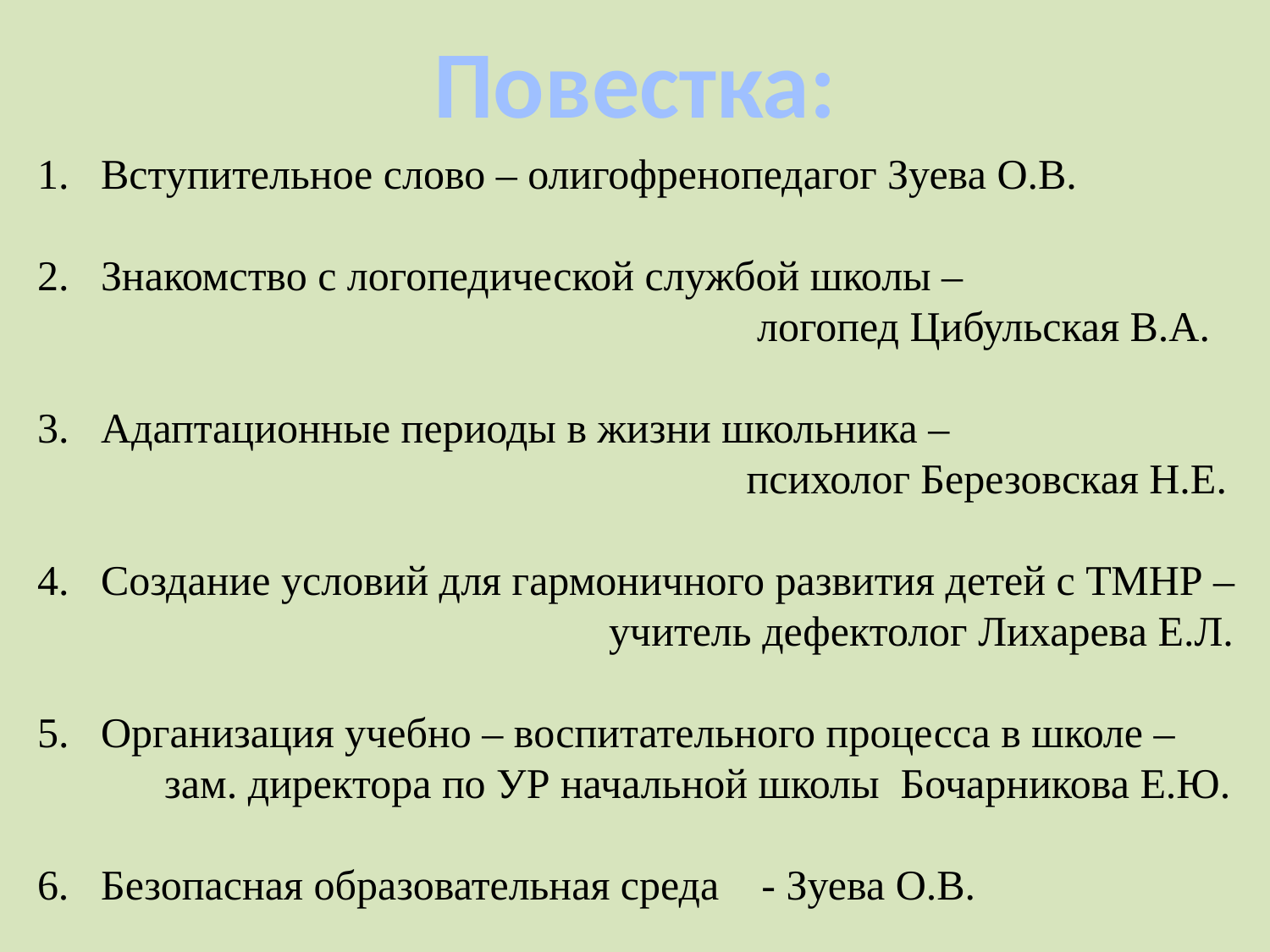

Повестка:
Вступительное слово – олигофренопедагог Зуева О.В.

Знакомство с логопедической службой школы –
                                                                    логопед Цибульская В.А.

Адаптационные периоды в жизни школьника –
                                                                   психолог Березовская Н.Е.

Создание условий для гармоничного развития детей с ТМНР –
                                                      учитель дефектолог Лихарева Е.Л.

Организация учебно – воспитательного процесса в школе –
            зам. директора по УР начальной школы  Бочарникова Е.Ю.

6.   Безопасная образовательная среда    - Зуева О.В.